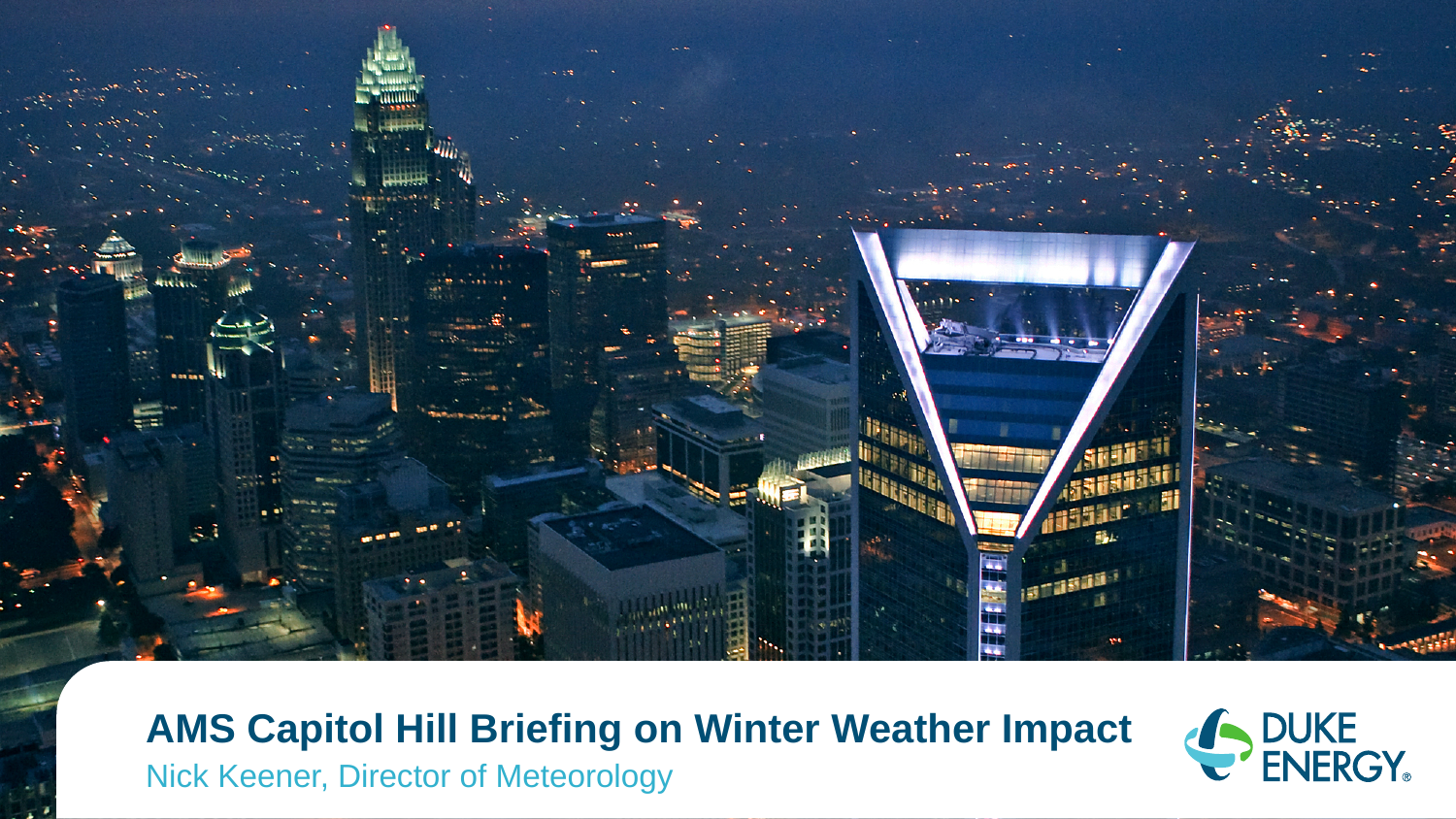

AMS Capitol Hill Briefing on Winter Weather Impact
Nick Keener, Director of Meteorology